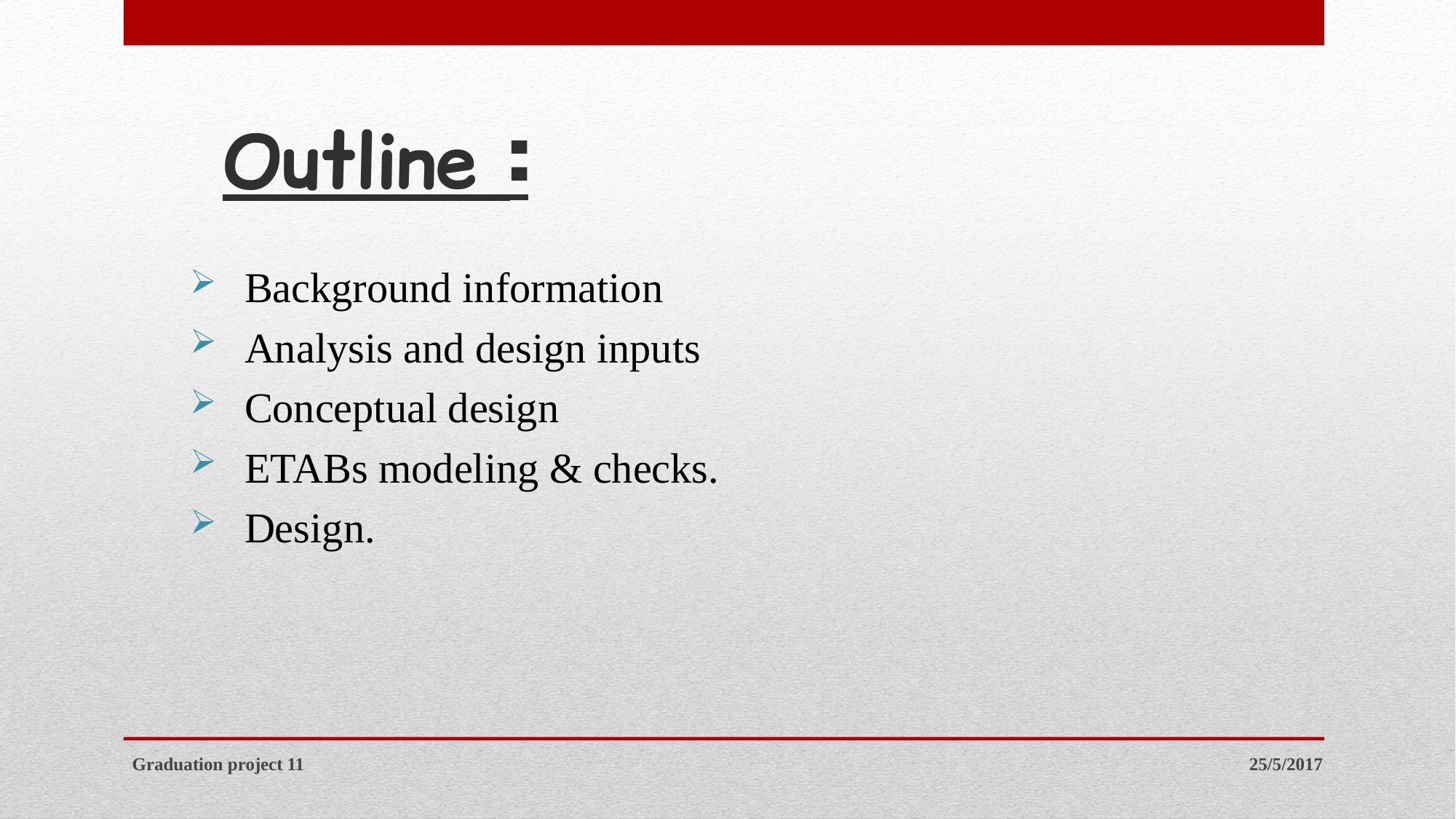

Outline :
Background information
Analysis and design inputs
Conceptual design
ETABs modeling & checks.
Design.

Graduation project 11
25/5/2017